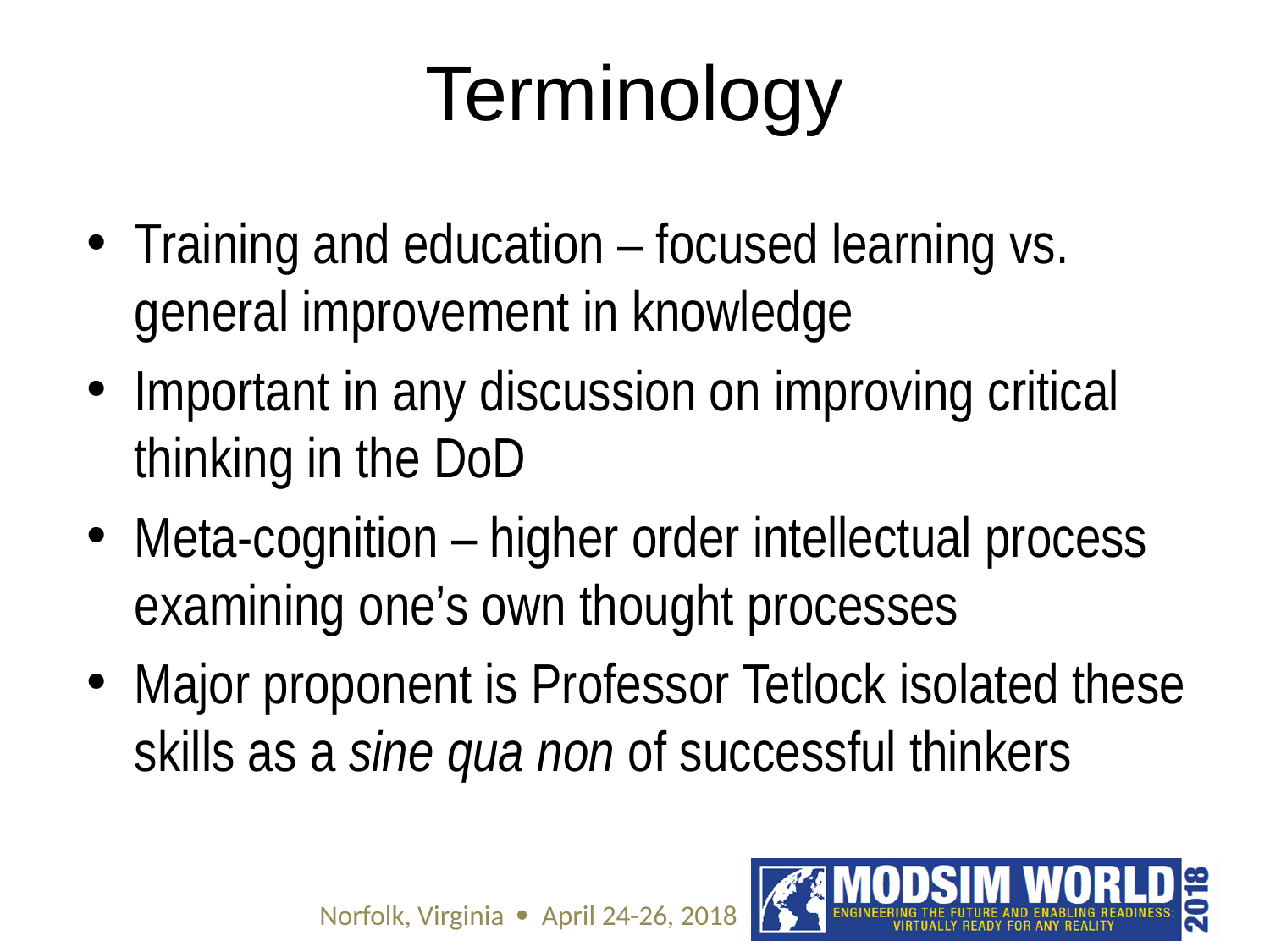

# Terminology
Training and education – focused learning vs. general improvement in knowledge
Important in any discussion on improving critical thinking in the DoD
Meta-cognition – higher order intellectual process examining one’s own thought processes
Major proponent is Professor Tetlock isolated these skills as a sine qua non of successful thinkers